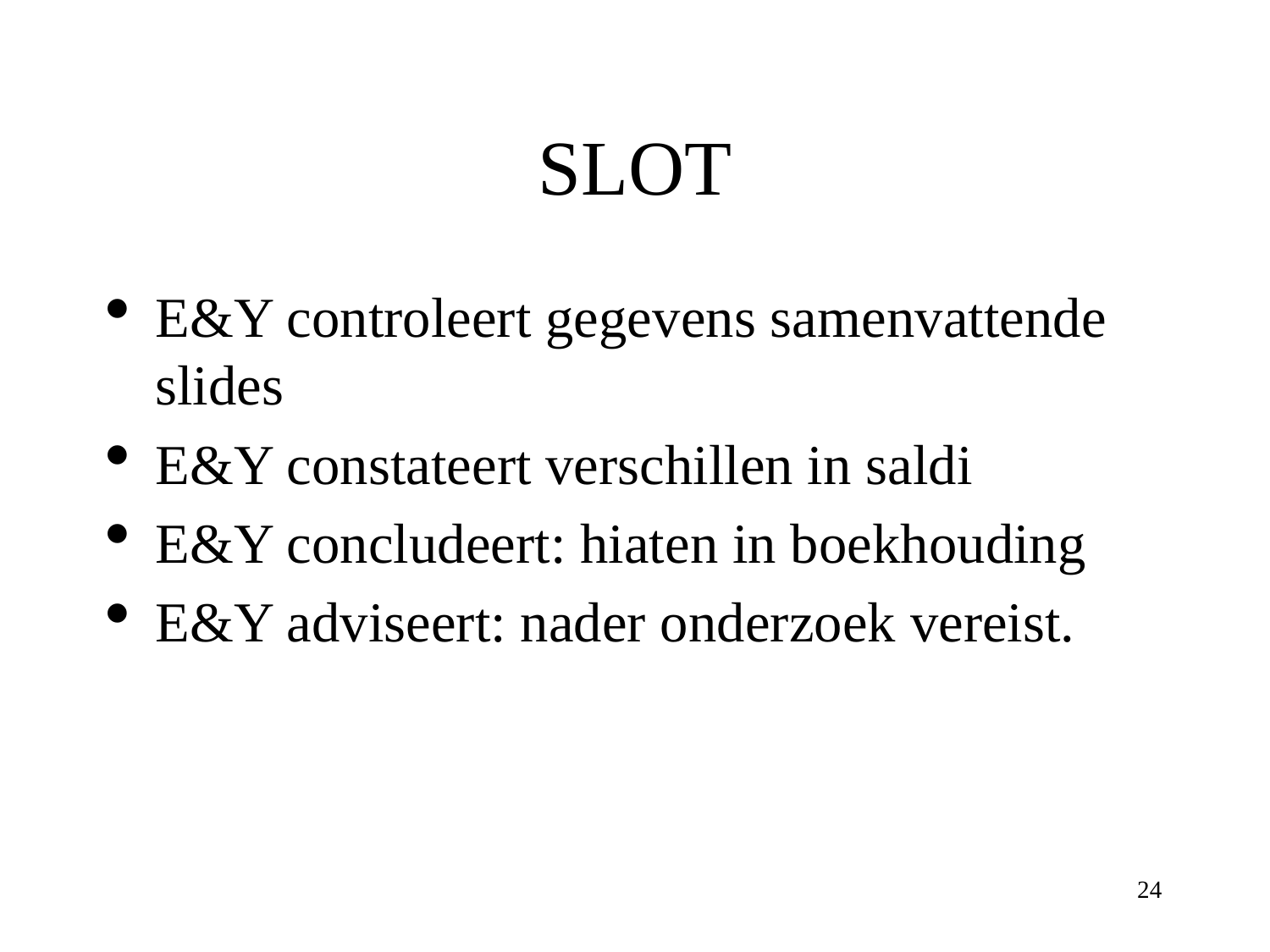

SLOT
E&Y controleert gegevens samenvattende slides
E&Y constateert verschillen in saldi
E&Y concludeert: hiaten in boekhouding
E&Y adviseert: nader onderzoek vereist.

24